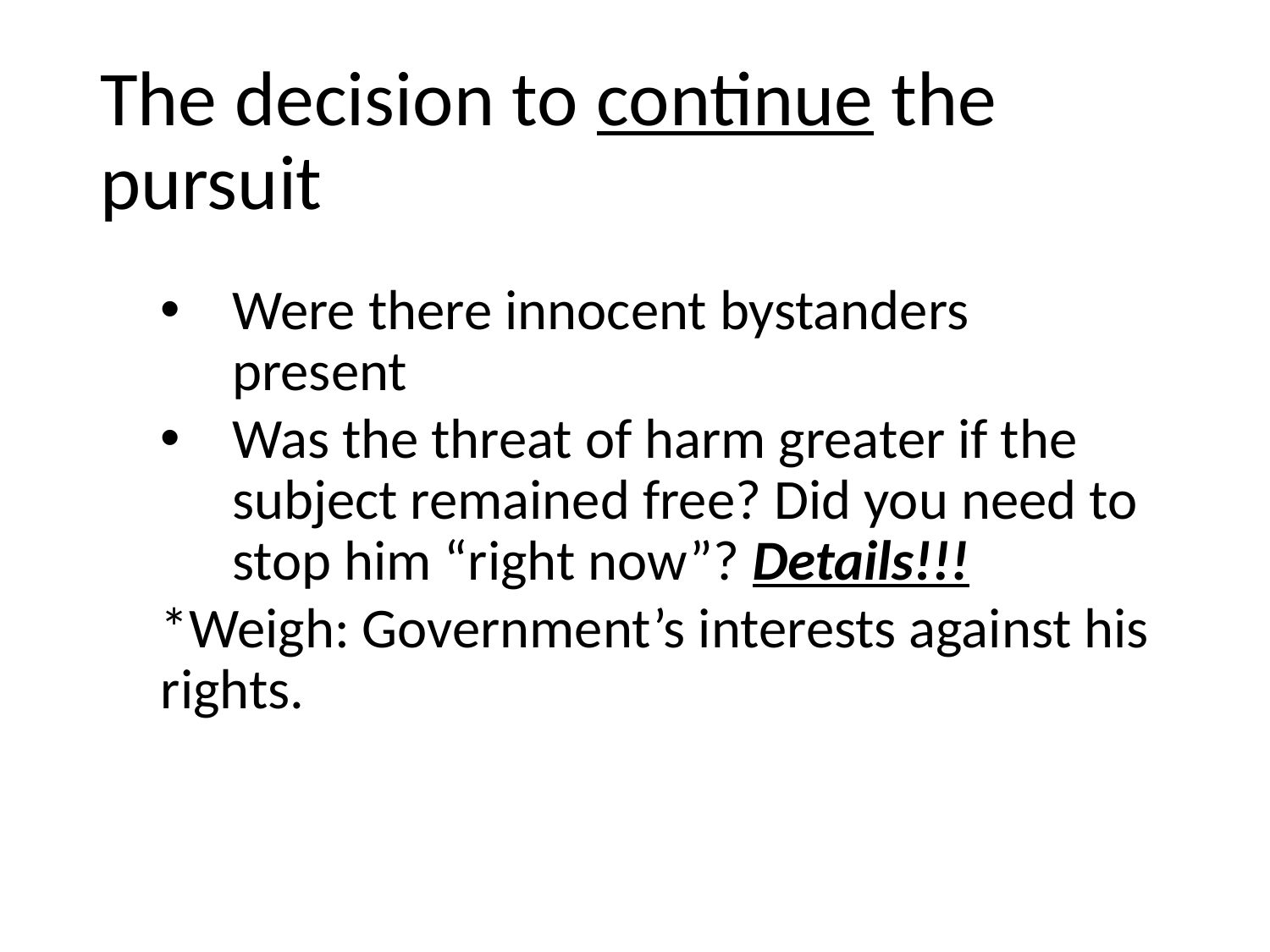

# The decision to continue the pursuit
Were there innocent bystanders present
Was the threat of harm greater if the subject remained free? Did you need to stop him “right now”? Details!!!
*Weigh: Government’s interests against his rights.